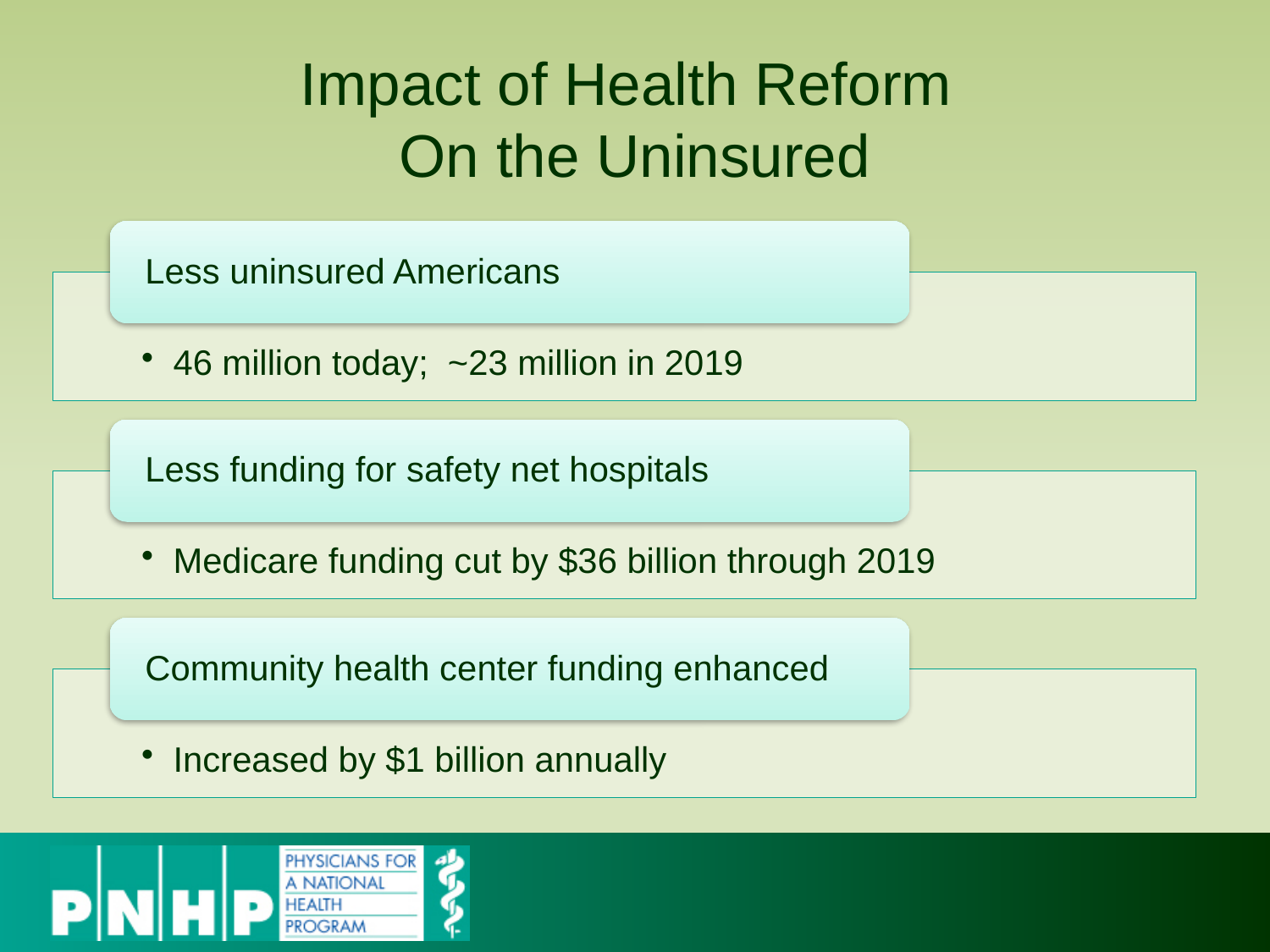

# Impact of Health Reform On the Uninsured
46 million today;  ~23 million in 2019
Less uninsured Americans
Medicare funding cut by $36 billion through 2019
Less funding for safety net hospitals
Increased by $1 billion annually
Community health center funding enhanced